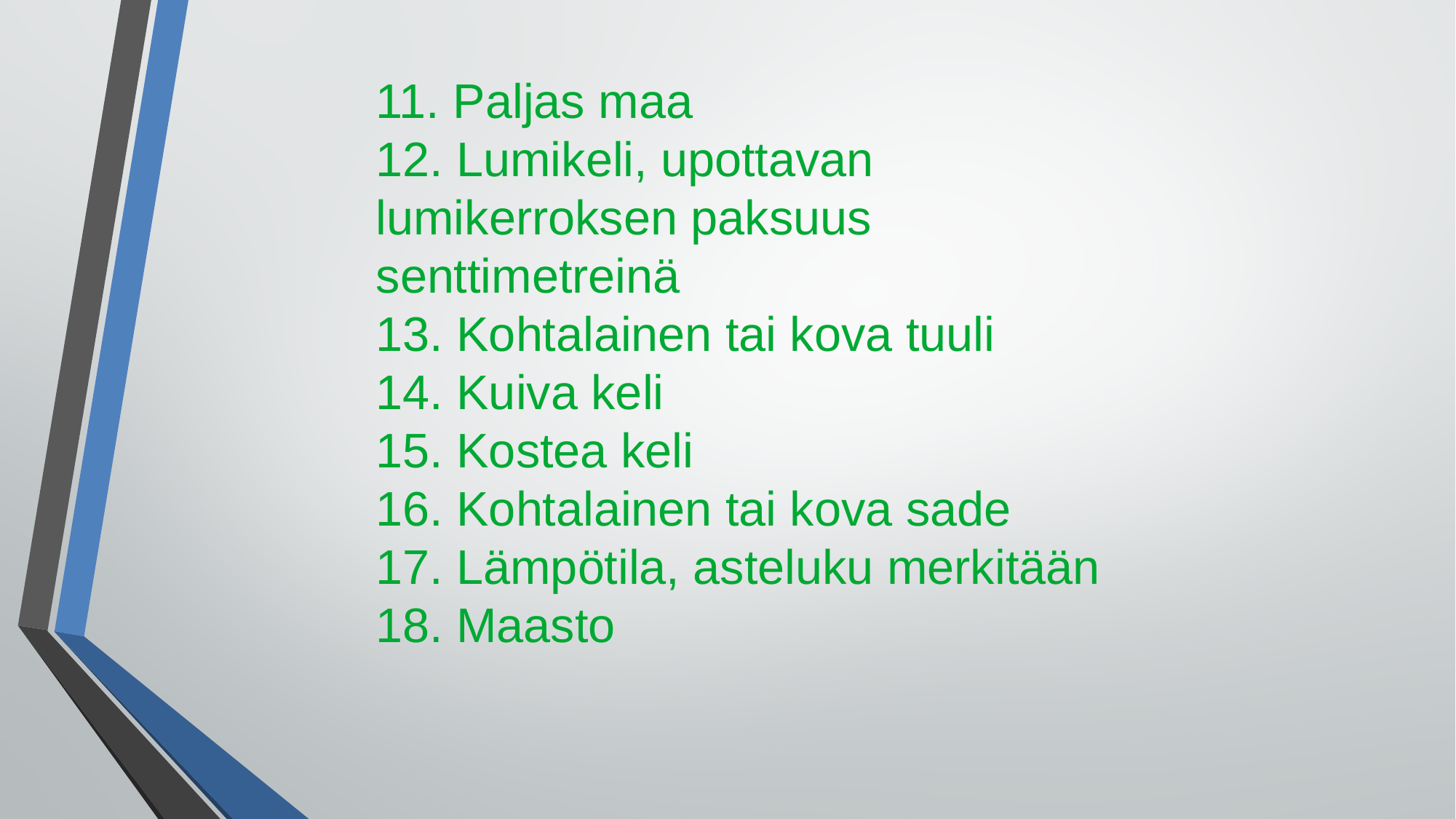

11. Paljas maa
12. Lumikeli, upottavan lumikerroksen paksuus
senttimetreinä
13. Kohtalainen tai kova tuuli
14. Kuiva keli
15. Kostea keli
16. Kohtalainen tai kova sade
17. Lämpötila, asteluku merkitään
18. Maasto